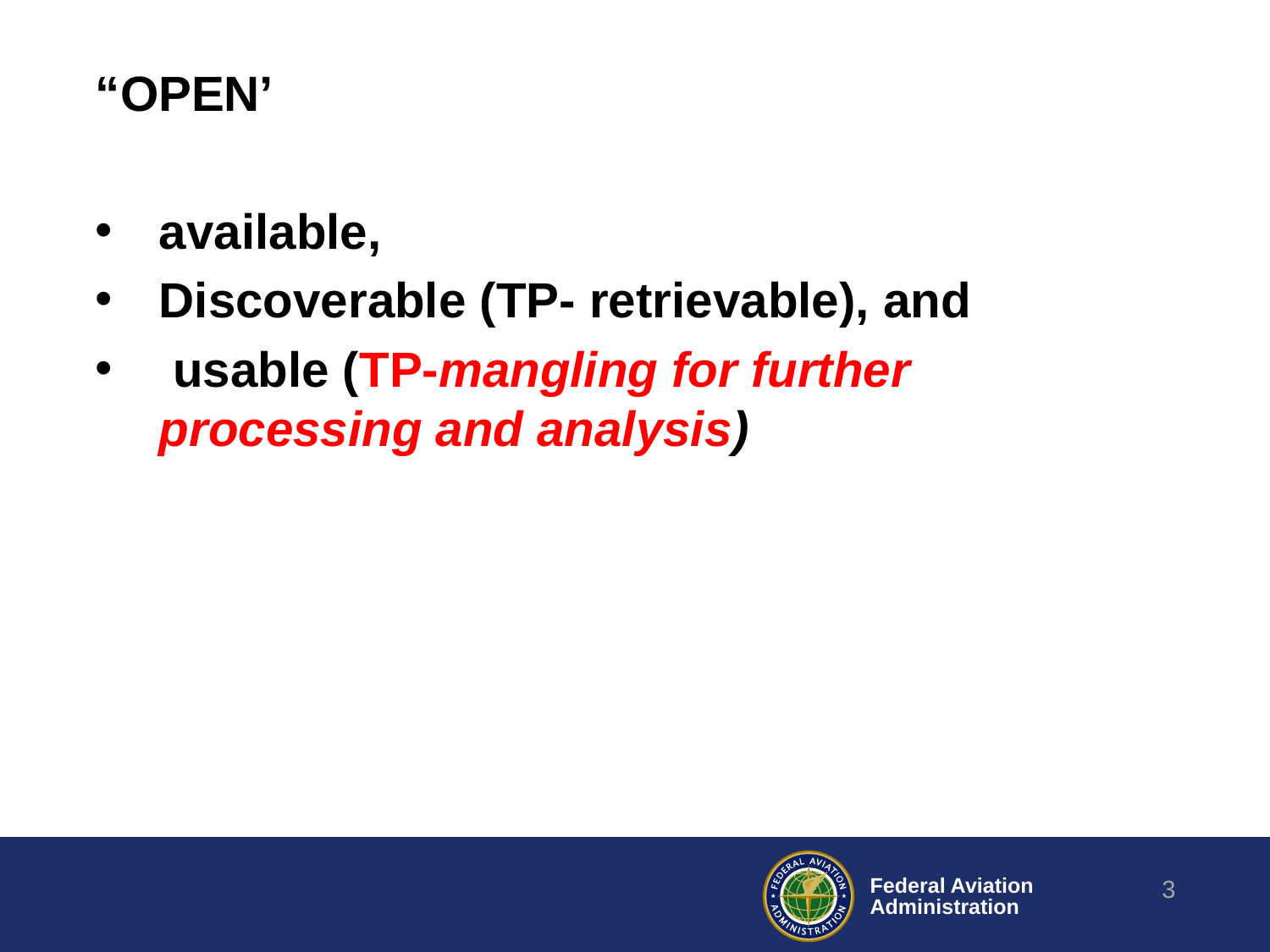

“OPEN’

available,
Discoverable (TP- retrievable), and
 usable (TP-mangling for further processing and analysis)
3